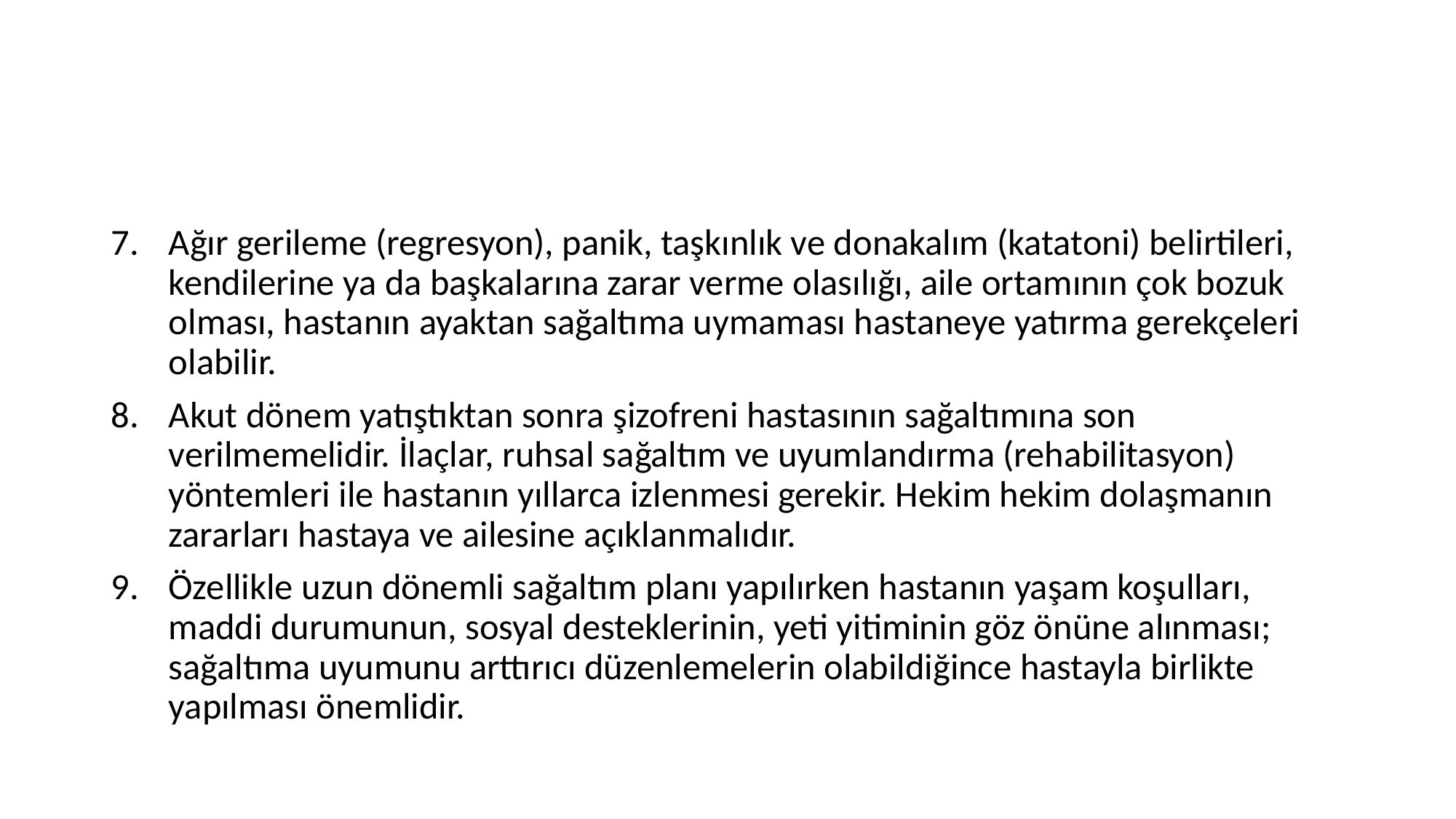

#
Ağır gerileme (regresyon), panik, taşkınlık ve donakalım (katatoni) belirtileri, kendilerine ya da başkalarına zarar verme olasılığı, aile ortamının çok bozuk olması, hastanın ayaktan sağaltıma uymaması hastaneye yatırma gerekçeleri olabilir.
Akut dönem yatıştıktan sonra şizofreni hastasının sağaltımına son verilmemelidir. İlaçlar, ruhsal sağaltım ve uyumlandırma (rehabilitasyon) yöntemleri ile hastanın yıllarca izlenmesi gerekir. Hekim hekim dolaşmanın zararları hastaya ve ailesine açıklanmalıdır.
Özellikle uzun dönemli sağaltım planı yapılırken hastanın yaşam koşulları, maddi durumunun, sosyal desteklerinin, yeti yitiminin göz önüne alınması; sağaltıma uyumunu arttırıcı düzenlemelerin olabildiğince hastayla birlikte yapılması önemlidir.